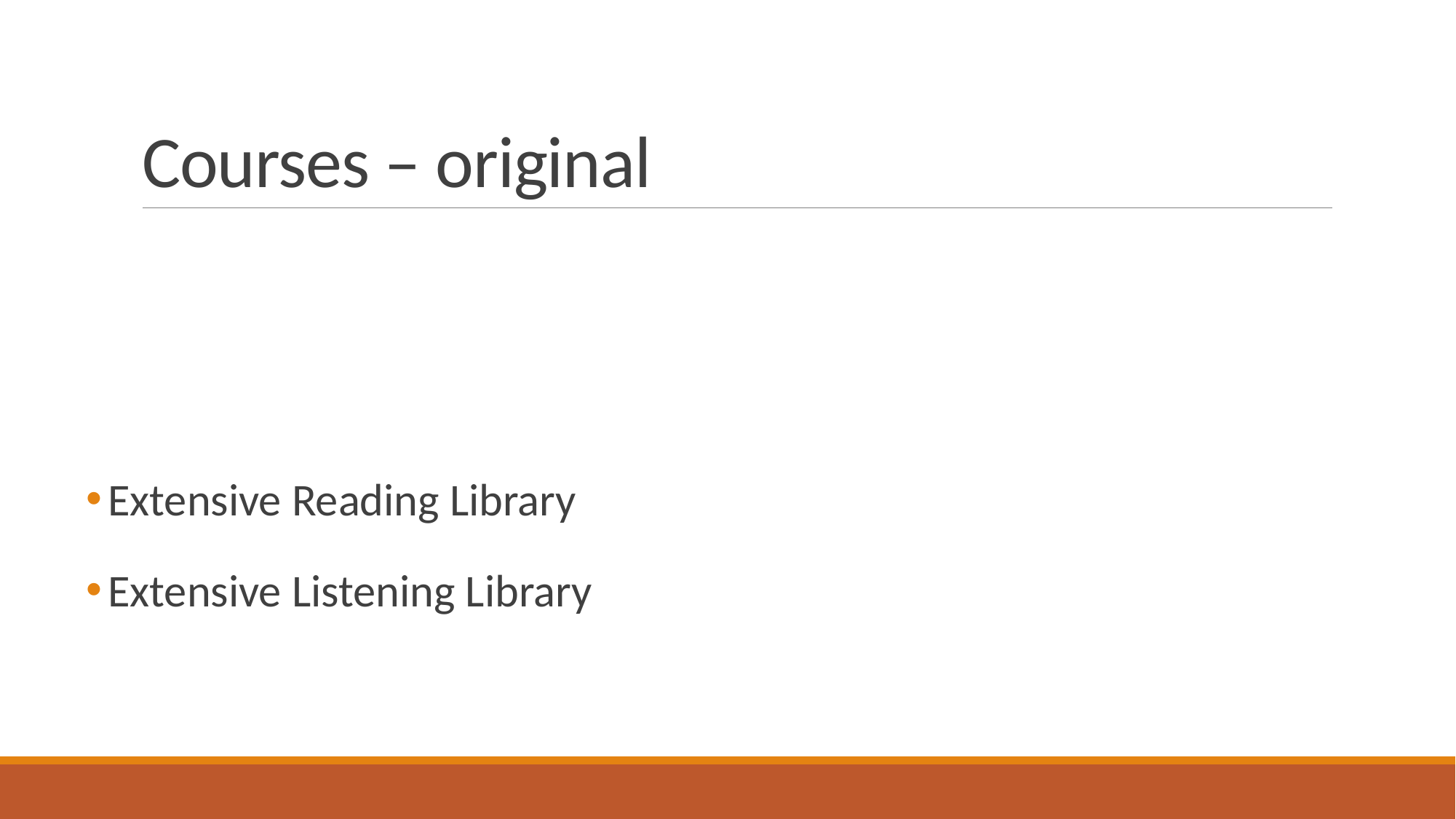

# Courses – original

Extensive Reading Library
Extensive Listening Library